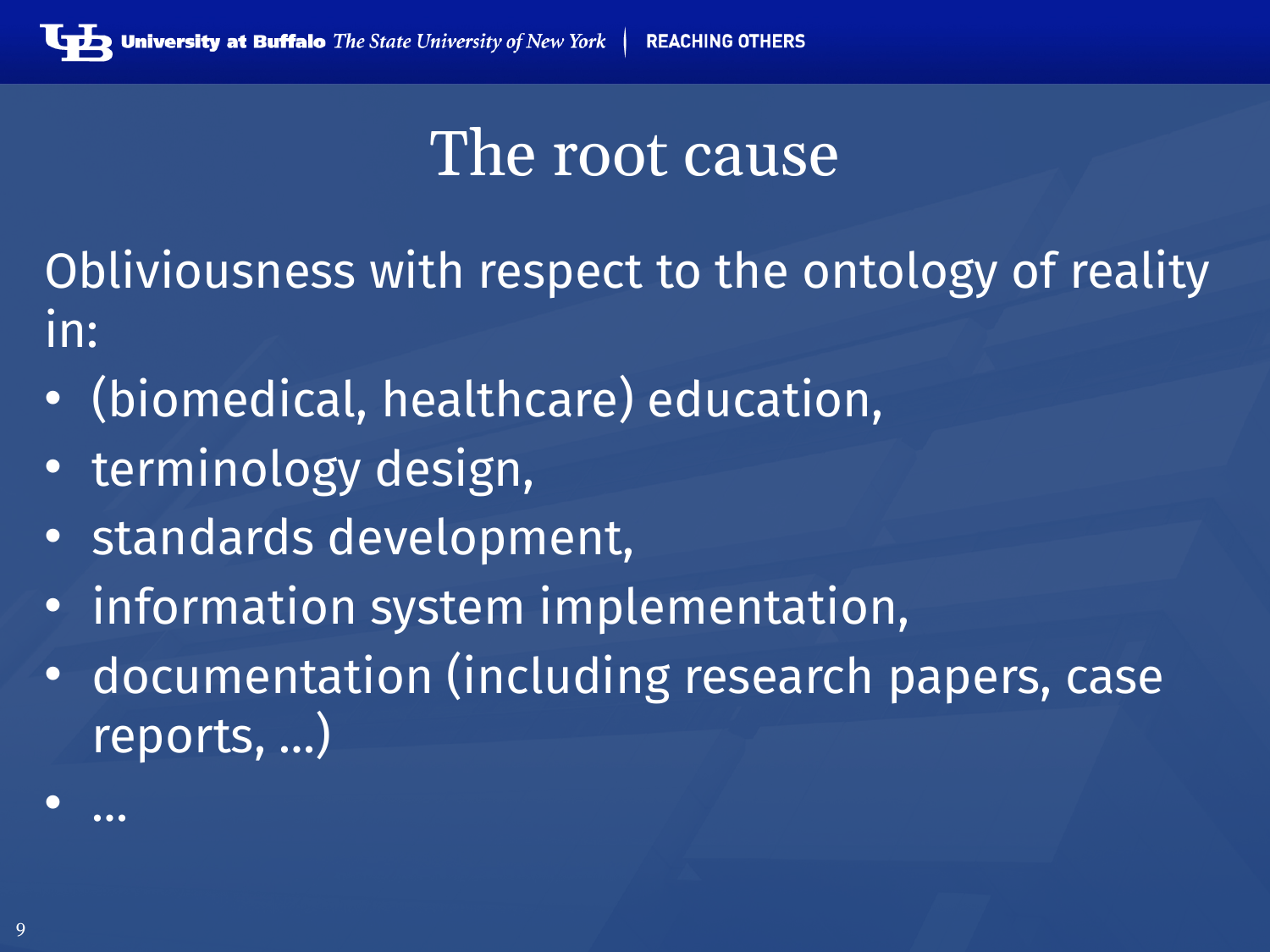

# The root cause
Obliviousness with respect to the ontology of reality in:
(biomedical, healthcare) education,
terminology design,
standards development,
information system implementation,
documentation (including research papers, case reports, …)
…